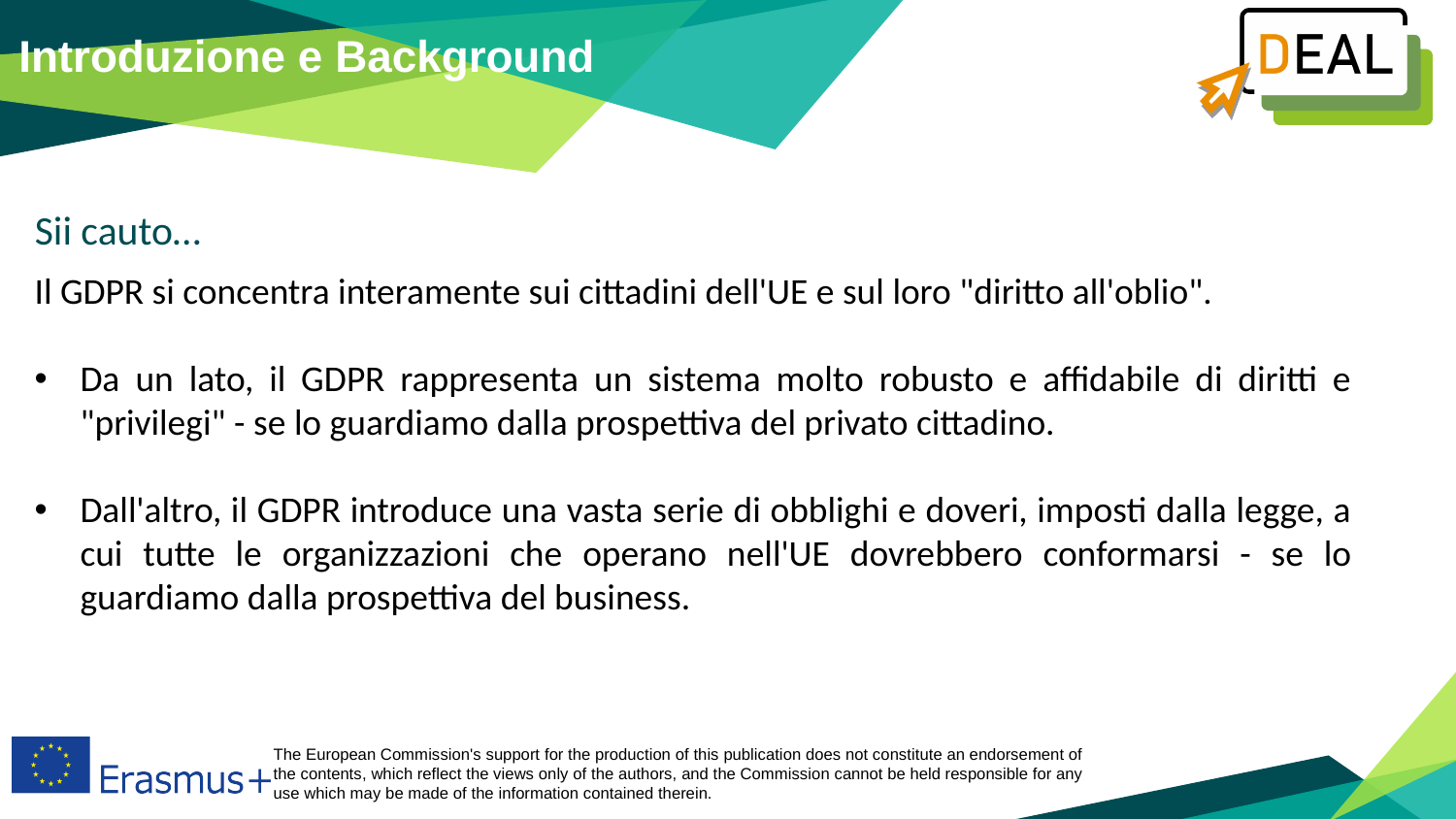

Introduzione e Background
Sii cauto…
Il GDPR si concentra interamente sui cittadini dell'UE e sul loro "diritto all'oblio".

Da un lato, il GDPR rappresenta un sistema molto robusto e affidabile di diritti e "privilegi" - se lo guardiamo dalla prospettiva del privato cittadino.

Dall'altro, il GDPR introduce una vasta serie di obblighi e doveri, imposti dalla legge, a cui tutte le organizzazioni che operano nell'UE dovrebbero conformarsi - se lo guardiamo dalla prospettiva del business.